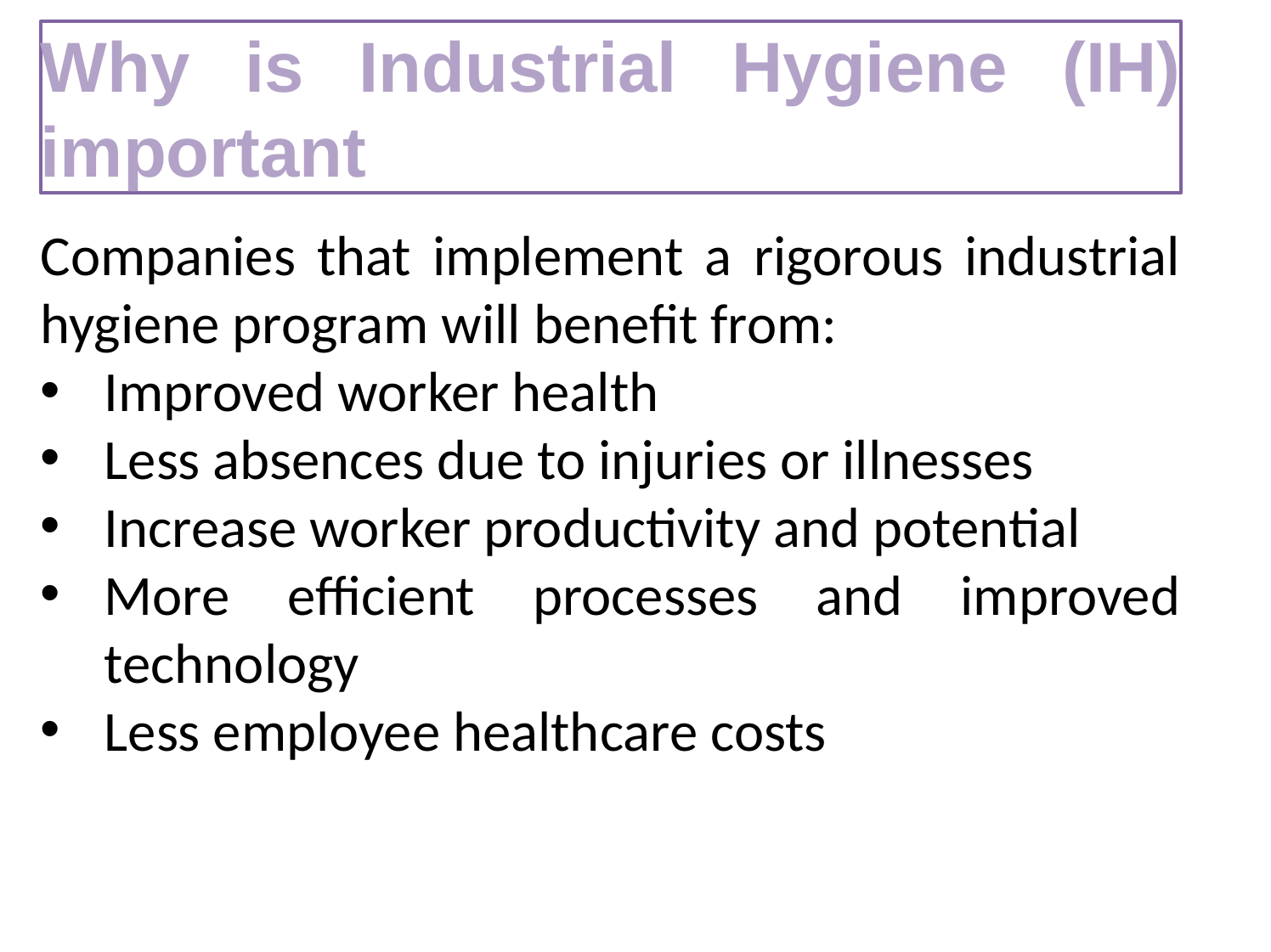

# Why is Industrial Hygiene (IH) important
Companies that implement a rigorous industrial hygiene program will benefit from:
Improved worker health
Less absences due to injuries or illnesses
Increase worker productivity and potential
More efficient processes and improved technology
Less employee healthcare costs